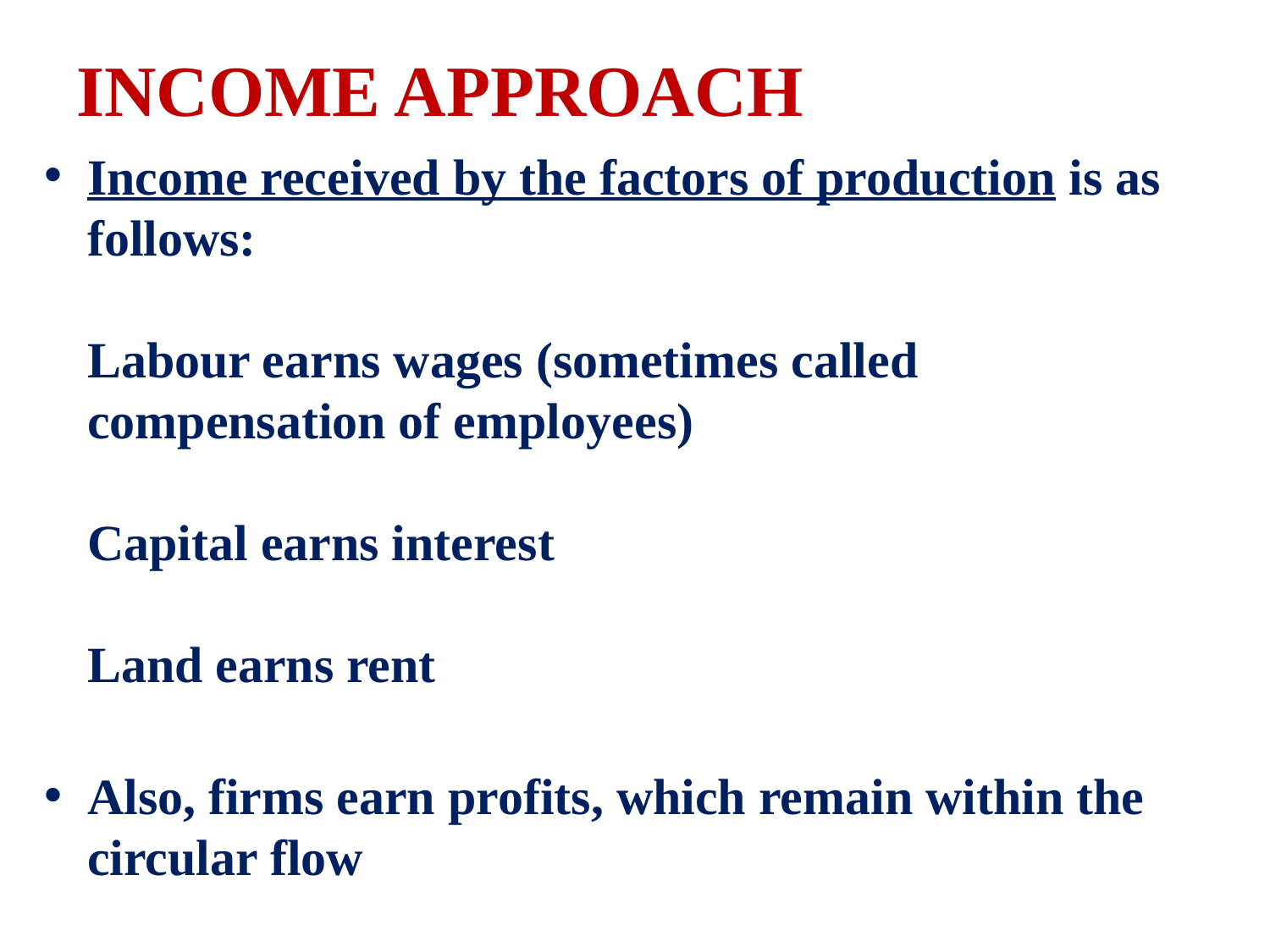

# INCOME APPROACH
Income received by the factors of production is as follows:
Labour earns wages (sometimes called compensation of employees)
Capital earns interest
Land earns rent
Also, firms earn profits, which remain within the circular flow